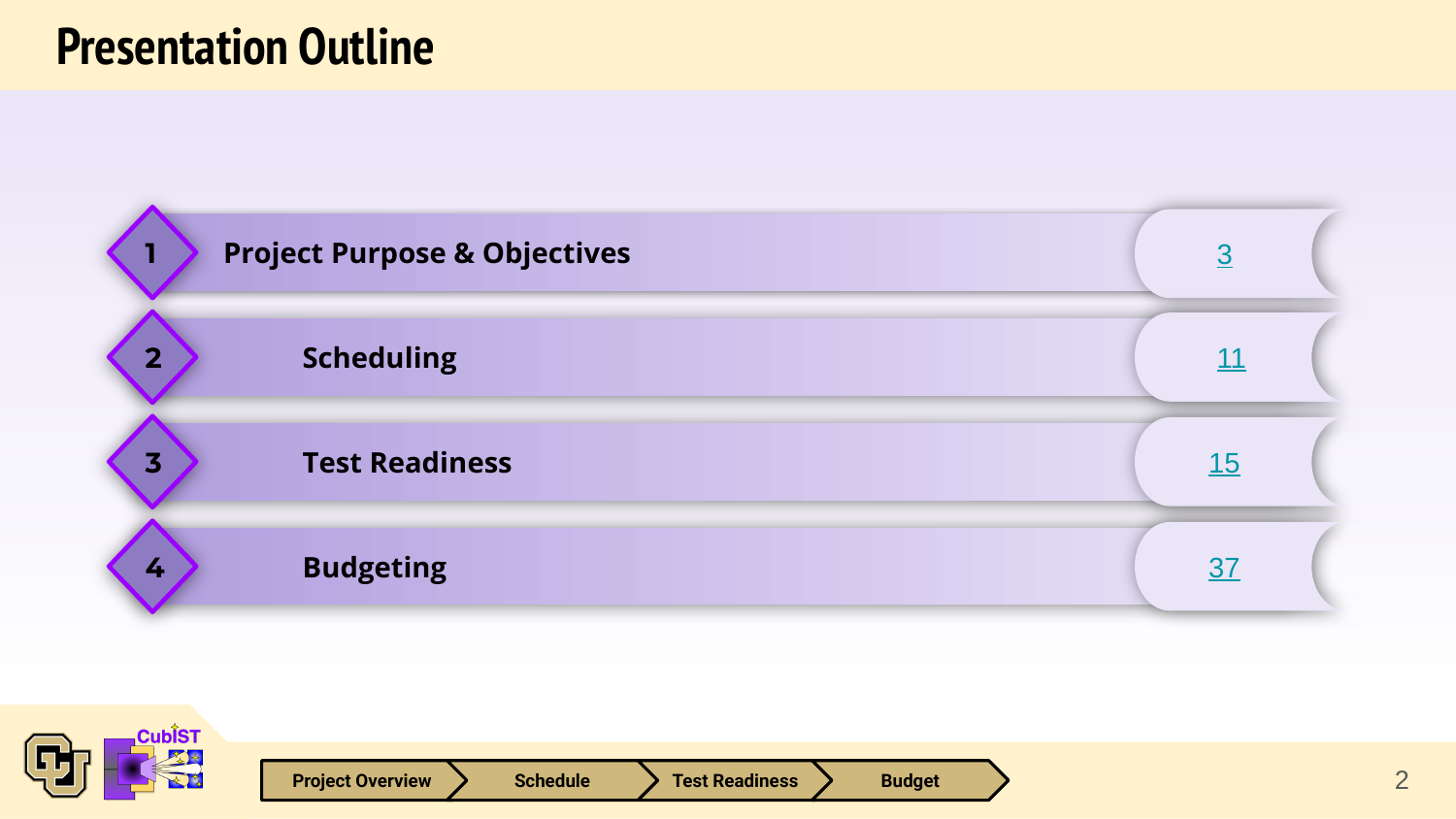

# Presentation Outline

1
    3
       Project Purpose & Objectives
2
    11
	Scheduling
3
   15
	Test Readiness
4
   37
	Budgeting
2